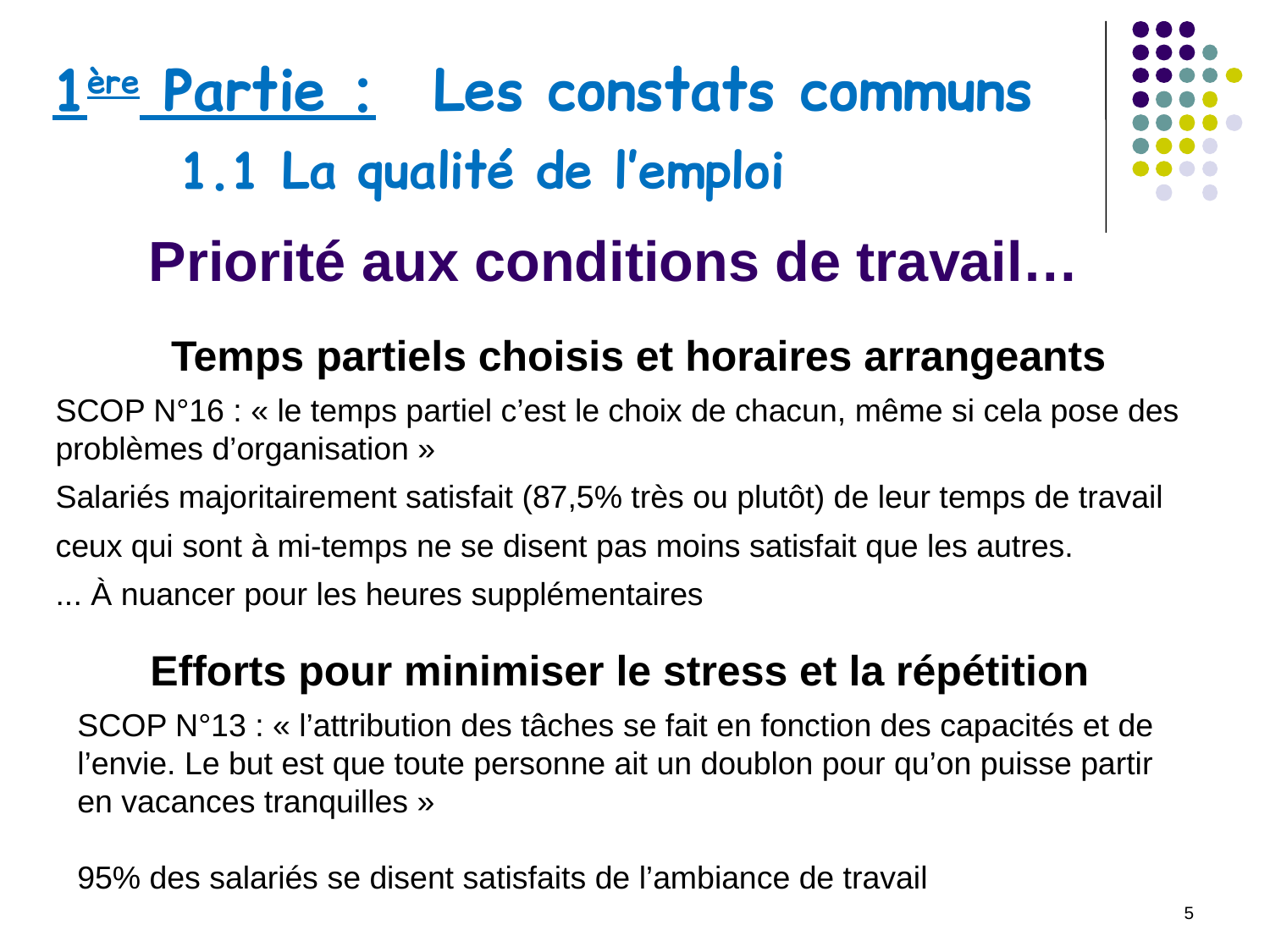

1ère Partie :	Les constats communs
	1.1 La qualité de l’emploi
# Priorité aux conditions de travail…
Temps partiels choisis et horaires arrangeants
SCOP N°16 : « le temps partiel c’est le choix de chacun, même si cela pose des problèmes d’organisation »
Salariés majoritairement satisfait (87,5% très ou plutôt) de leur temps de travail
ceux qui sont à mi-temps ne se disent pas moins satisfait que les autres.
... À nuancer pour les heures supplémentaires
Efforts pour minimiser le stress et la répétition
SCOP N°13 : « l’attribution des tâches se fait en fonction des capacités et de l’envie. Le but est que toute personne ait un doublon pour qu’on puisse partir en vacances tranquilles »

95% des salariés se disent satisfaits de l’ambiance de travail

5